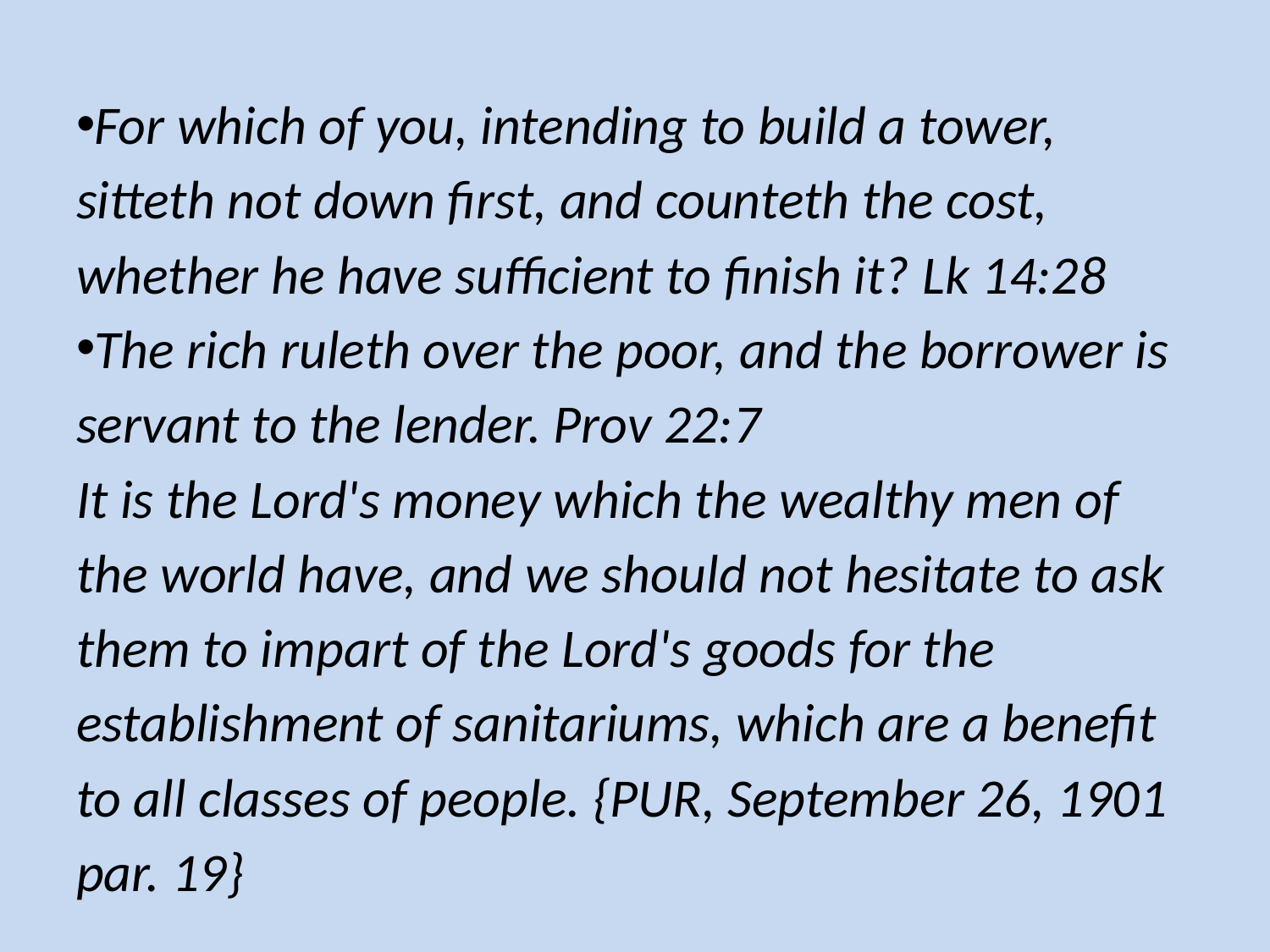

For which of you, intending to build a tower, sitteth not down first, and counteth the cost, whether he have sufficient to finish it? Lk 14:28
The rich ruleth over the poor, and the borrower is servant to the lender. Prov 22:7
It is the Lord's money which the wealthy men of the world have, and we should not hesitate to ask them to impart of the Lord's goods for the establishment of sanitariums, which are a benefit to all classes of people. {PUR, September 26, 1901 par. 19}